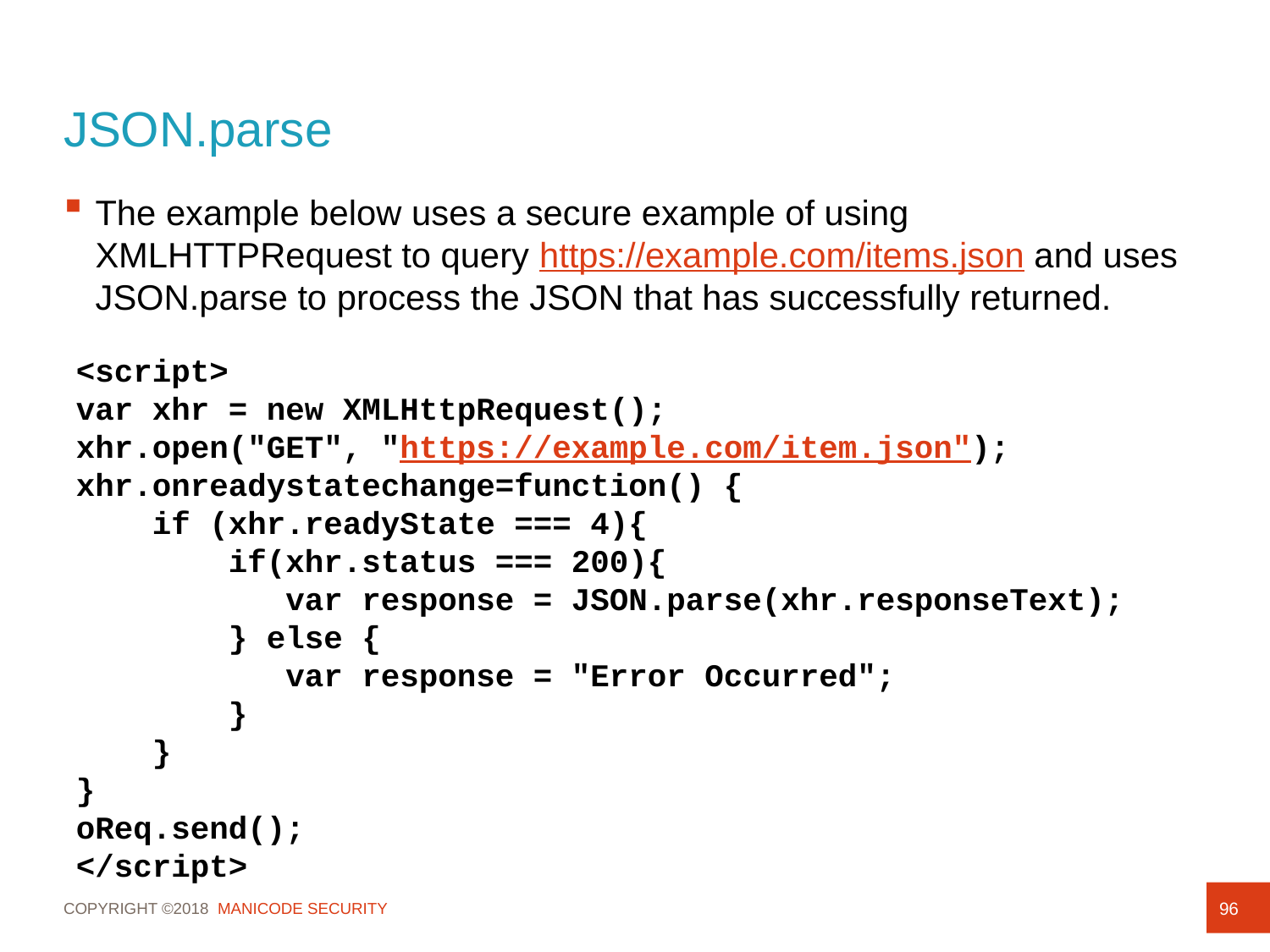

# JSON.parse
The example below uses a secure example of using XMLHTTPRequest to query https://example.com/items.json and uses JSON.parse to process the JSON that has successfully returned.

<script>
var xhr = new XMLHttpRequest();
xhr.open("GET", "https://example.com/item.json");
xhr.onreadystatechange=function() {
    if (xhr.readyState === 4){
        if(xhr.status === 200){
           var response = JSON.parse(xhr.responseText);
        } else {
           var response = "Error Occurred";
        }
    }
}
oReq.send();
</script>
96